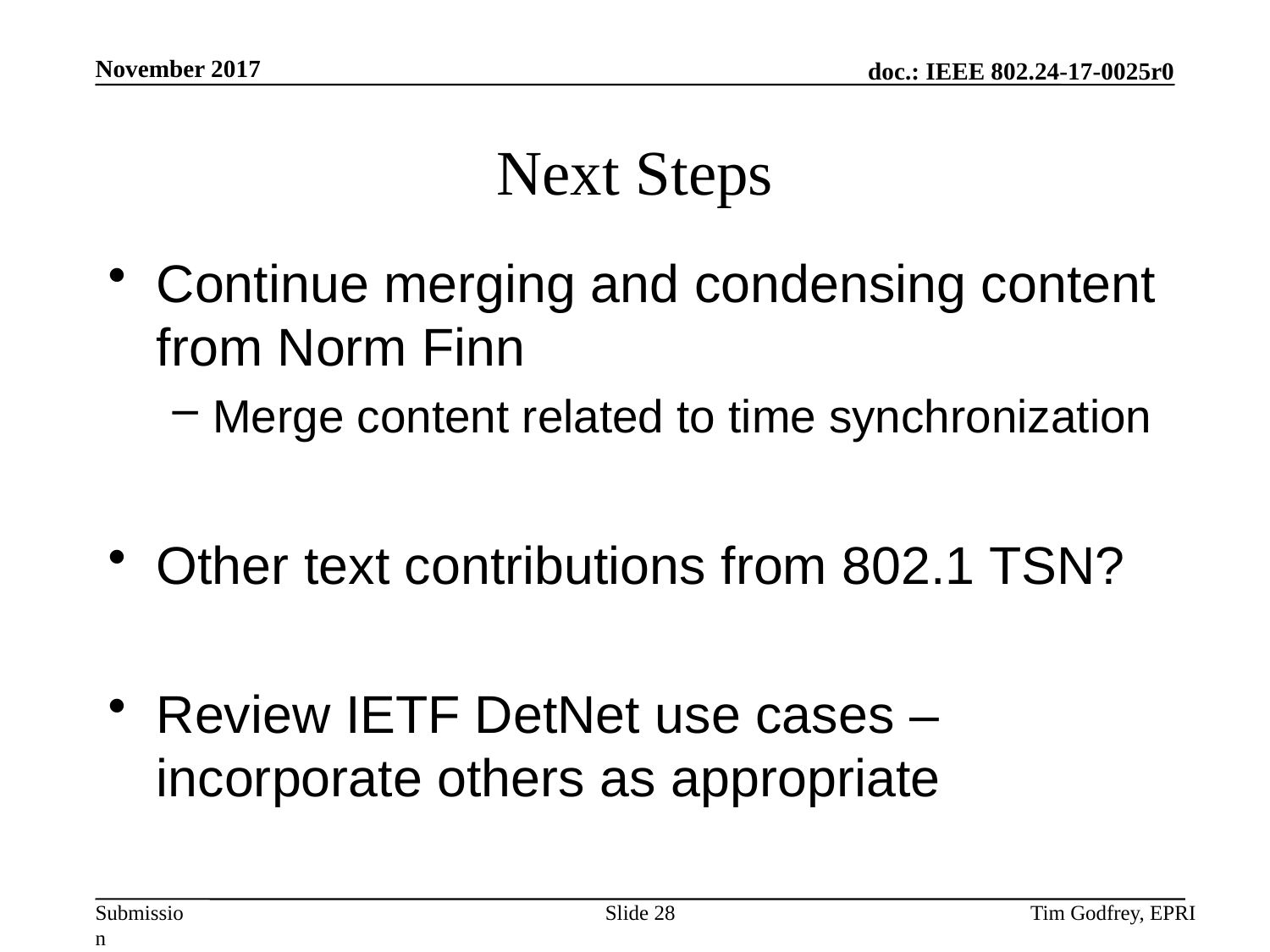

# Next Steps
Continue merging and condensing content from Norm Finn
Merge content related to time synchronization

Other text contributions from 802.1 TSN?

Review IETF DetNet use cases – incorporate others as appropriate

Slide 28
Tim Godfrey, EPRI